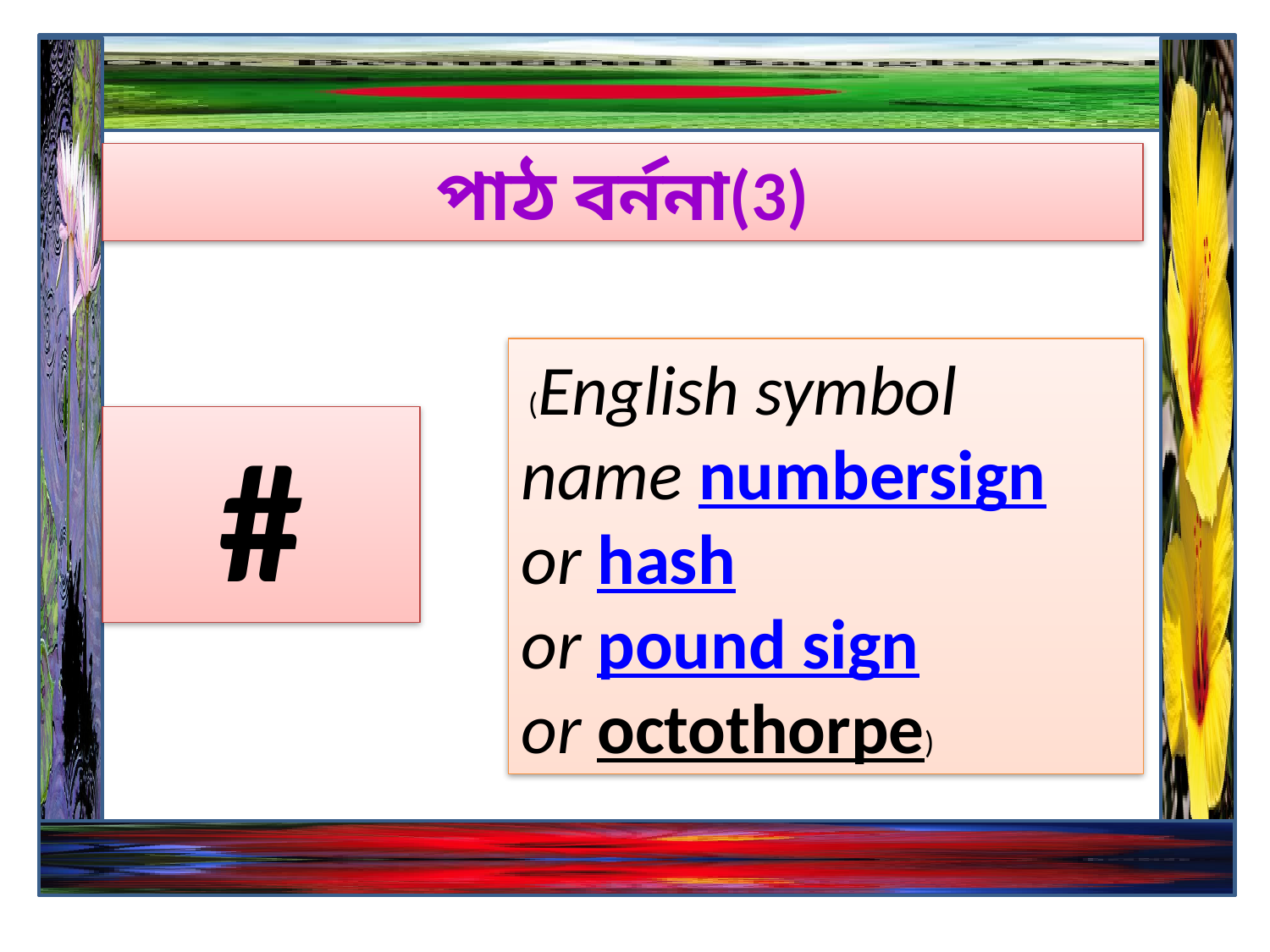

পাঠ বর্ননা(3)
 (English symbol name numbersign
or hash
or pound sign
or octothorpe)
#